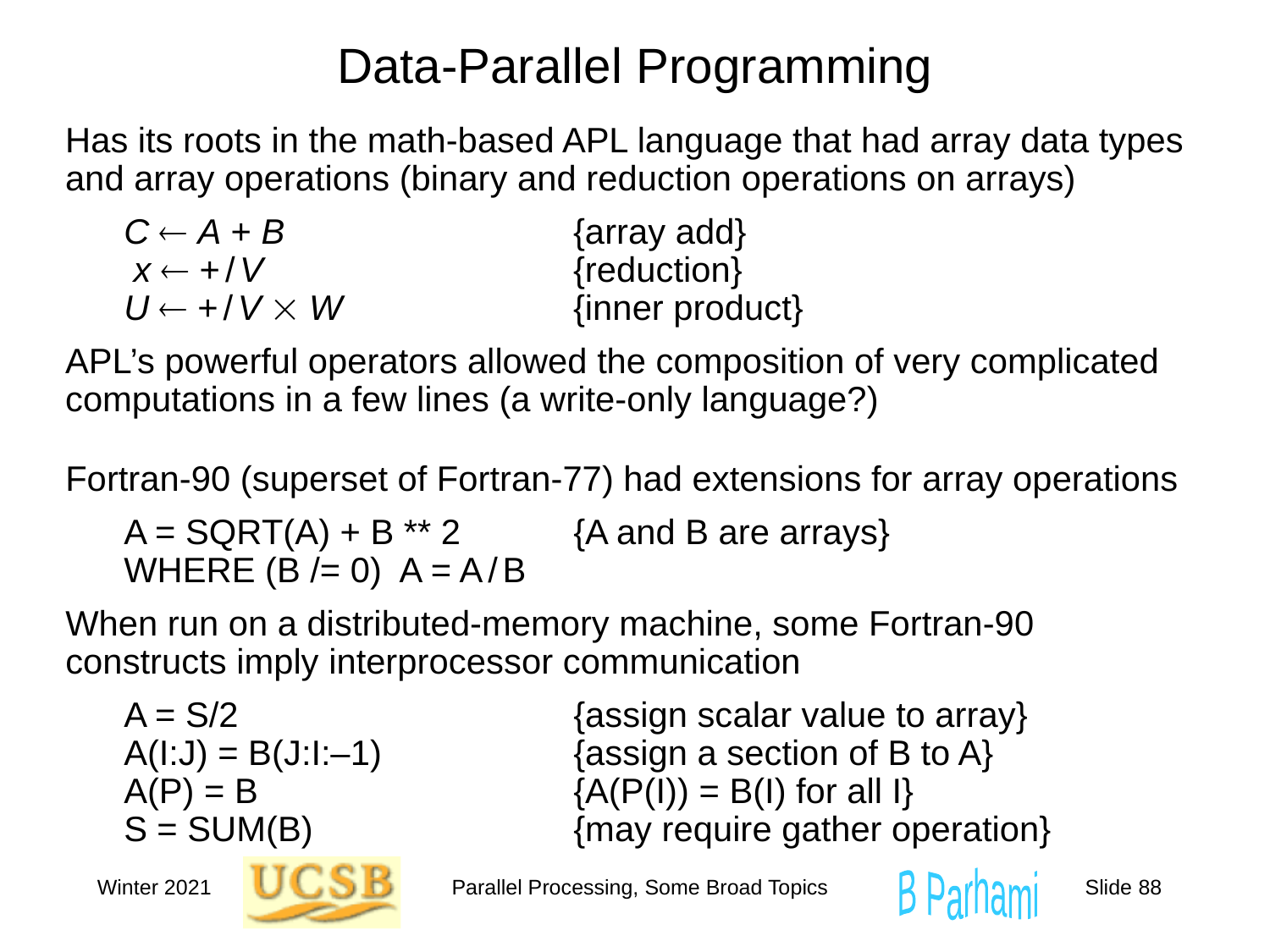

# Data-Parallel Programming
Has its roots in the math-based APL language that had array data types and array operations (binary and reduction operations on arrays)

      C ← A + B 			{array add}
       x ← + / V 			{reduction}
      U ← + / V × W 		{inner product}

APL’s powerful operators allowed the composition of very complicated computations in a few lines (a write-only language?)

Fortran-90 (superset of Fortran-77) had extensions for array operations

      A = SQRT(A) + B ** 2	{A and B are arrays}
      WHERE (B /= 0)  A = A / B

When run on a distributed-memory machine, some Fortran-90 constructs imply interprocessor communication

      A = S/2			{assign scalar value to array}
      A(I:J) = B(J:I:–1)		{assign a section of B to A}
      A(P) = B          		{A(P(I)) = B(I) for all I}
      S = SUM(B)			{may require gather operation}
Winter 2021
Parallel Processing, Some Broad Topics
Slide 88